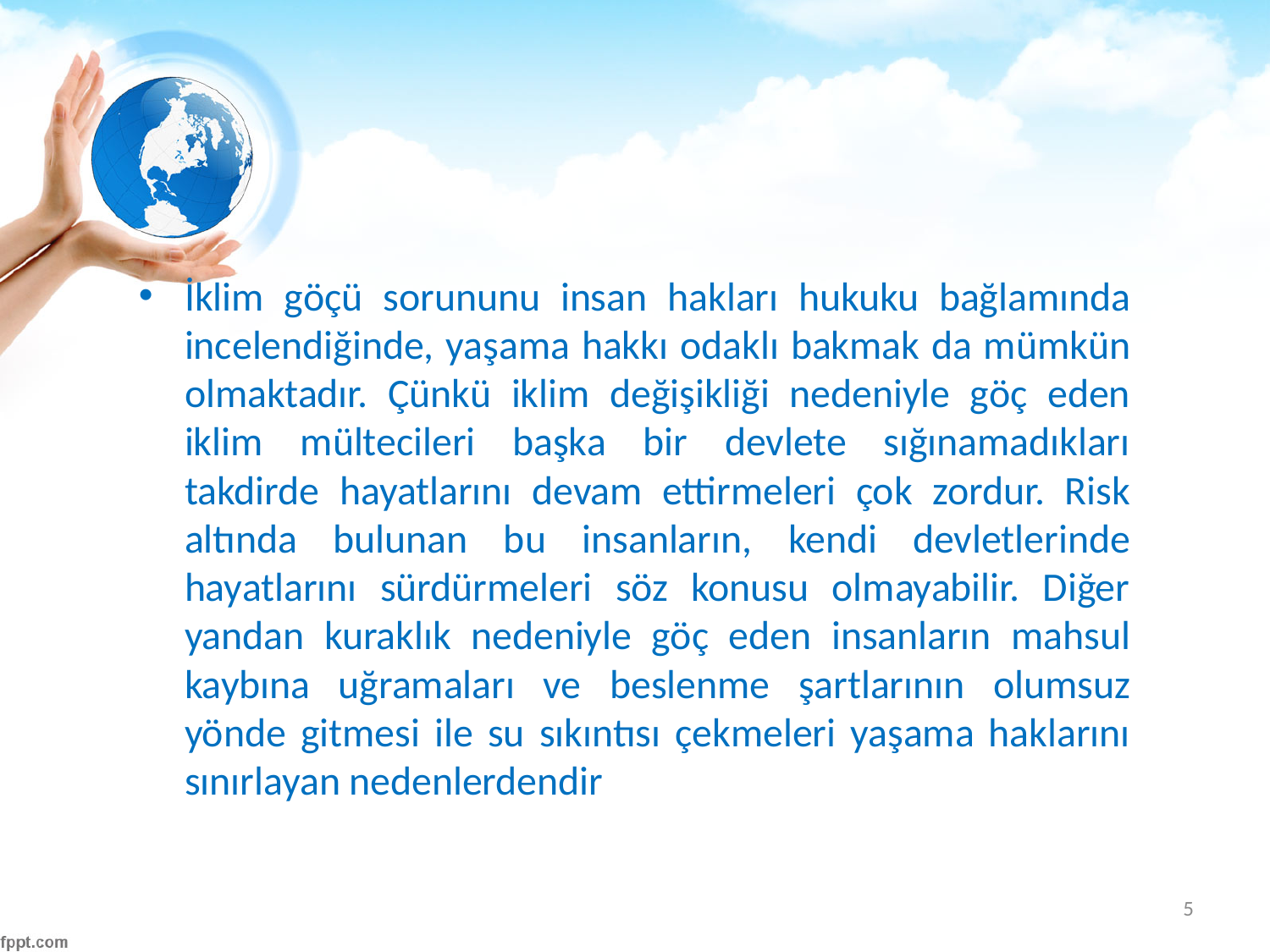

#
İklim göçü sorununu insan hakları hukuku bağlamında incelendiğinde, yaşama hakkı odaklı bakmak da mümkün olmaktadır. Çünkü iklim değişikliği nedeniyle göç eden iklim mültecileri başka bir devlete sığınamadıkları takdirde hayatlarını devam ettirmeleri çok zordur. Risk altında bulunan bu insanların, kendi devletlerinde hayatlarını sürdürmeleri söz konusu olmayabilir. Diğer yandan kuraklık nedeniyle göç eden insanların mahsul kaybına uğramaları ve beslenme şartlarının olumsuz yönde gitmesi ile su sıkıntısı çekmeleri yaşama haklarını sınırlayan nedenlerdendir
5